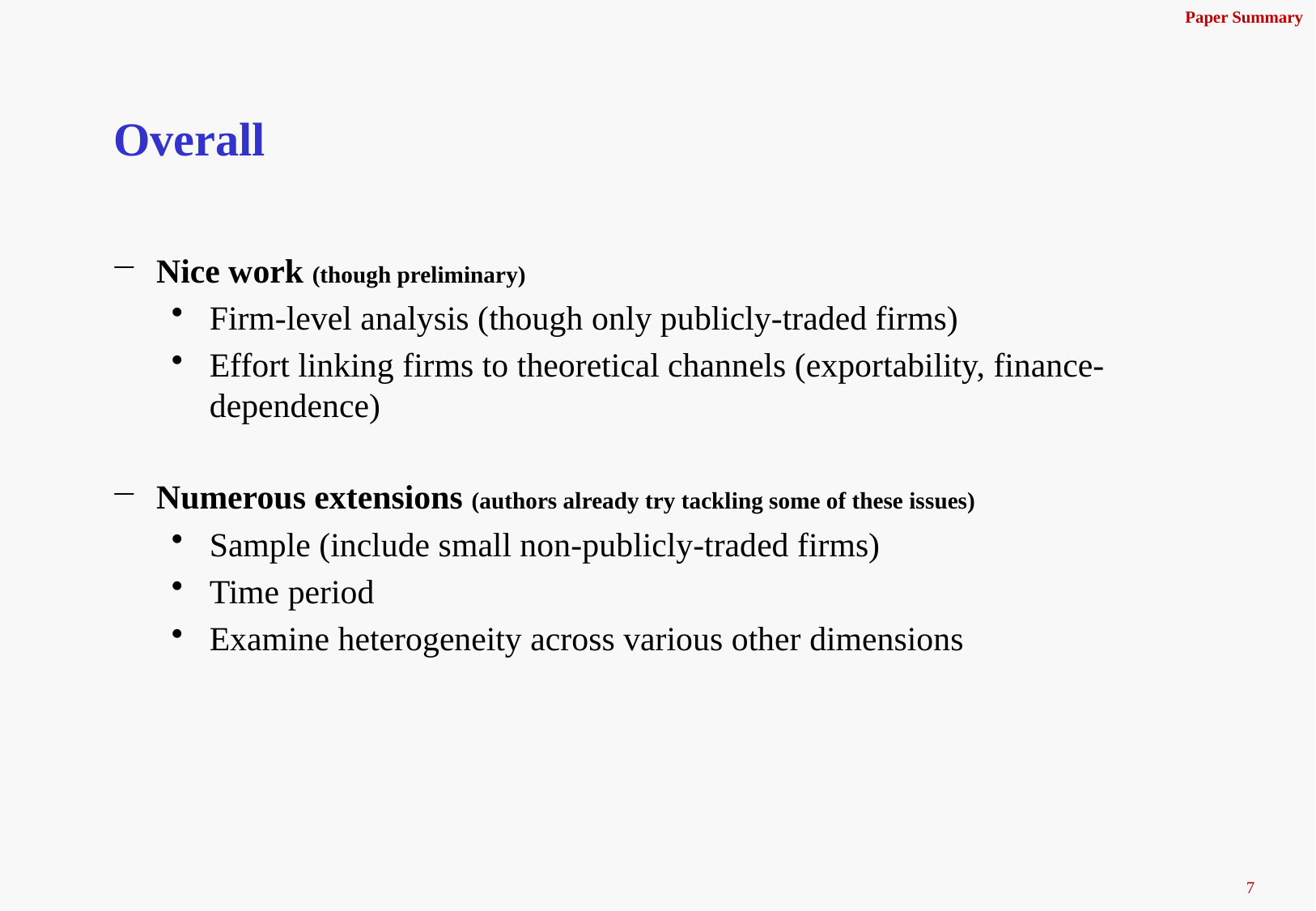

Paper Summary
# Overall
Nice work (though preliminary)
Firm-level analysis (though only publicly-traded firms)
Effort linking firms to theoretical channels (exportability, finance-dependence)

Numerous extensions (authors already try tackling some of these issues)
Sample (include small non-publicly-traded firms)
Time period
Examine heterogeneity across various other dimensions
7